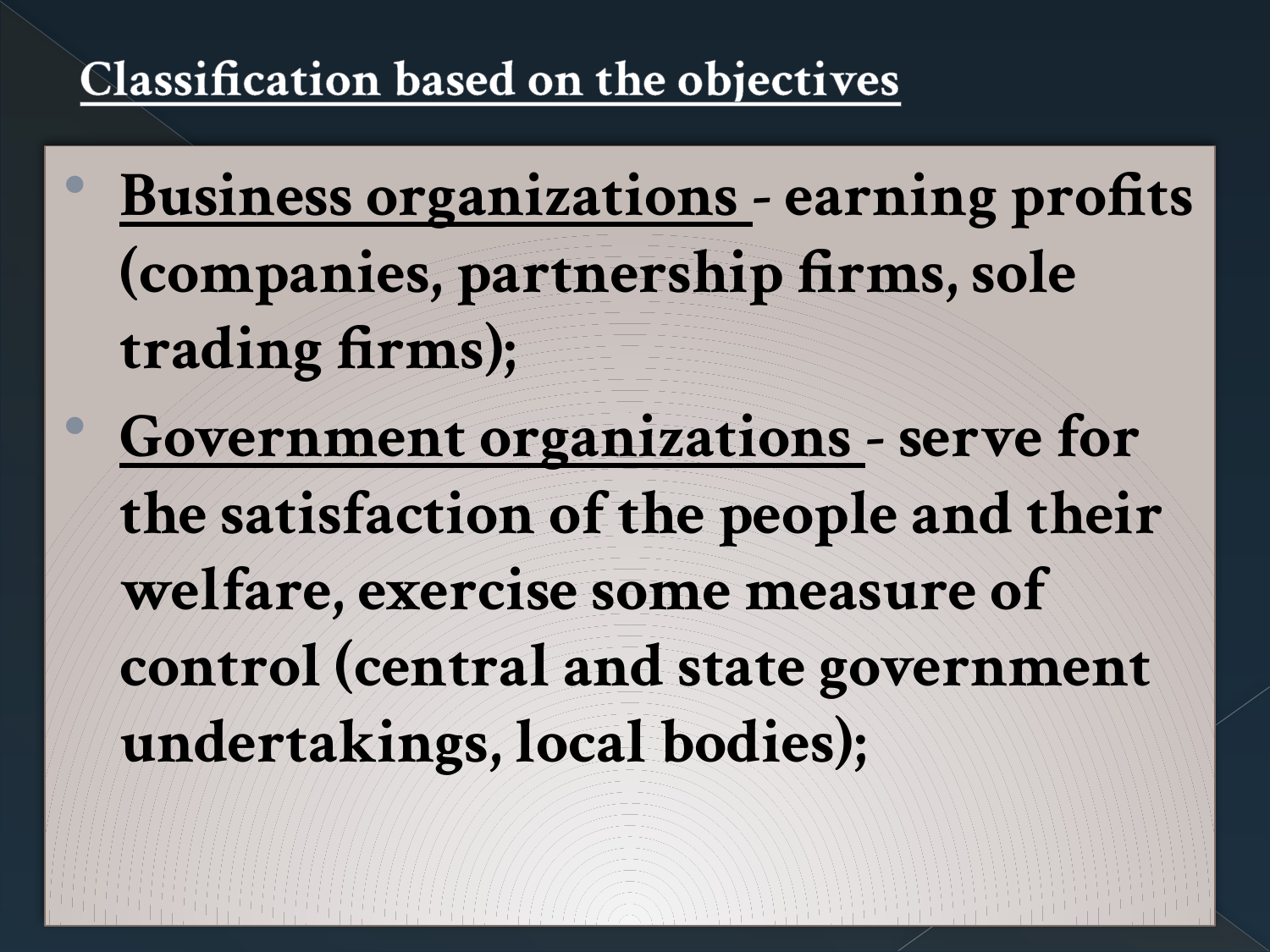

# Classification based on the objectives
Business organizations - earning profits (companies, partnership firms, sole trading firms);
Government organizations - serve for the satisfaction of the people and their welfare, exercise some measure of control (central and state government undertakings, local bodies);